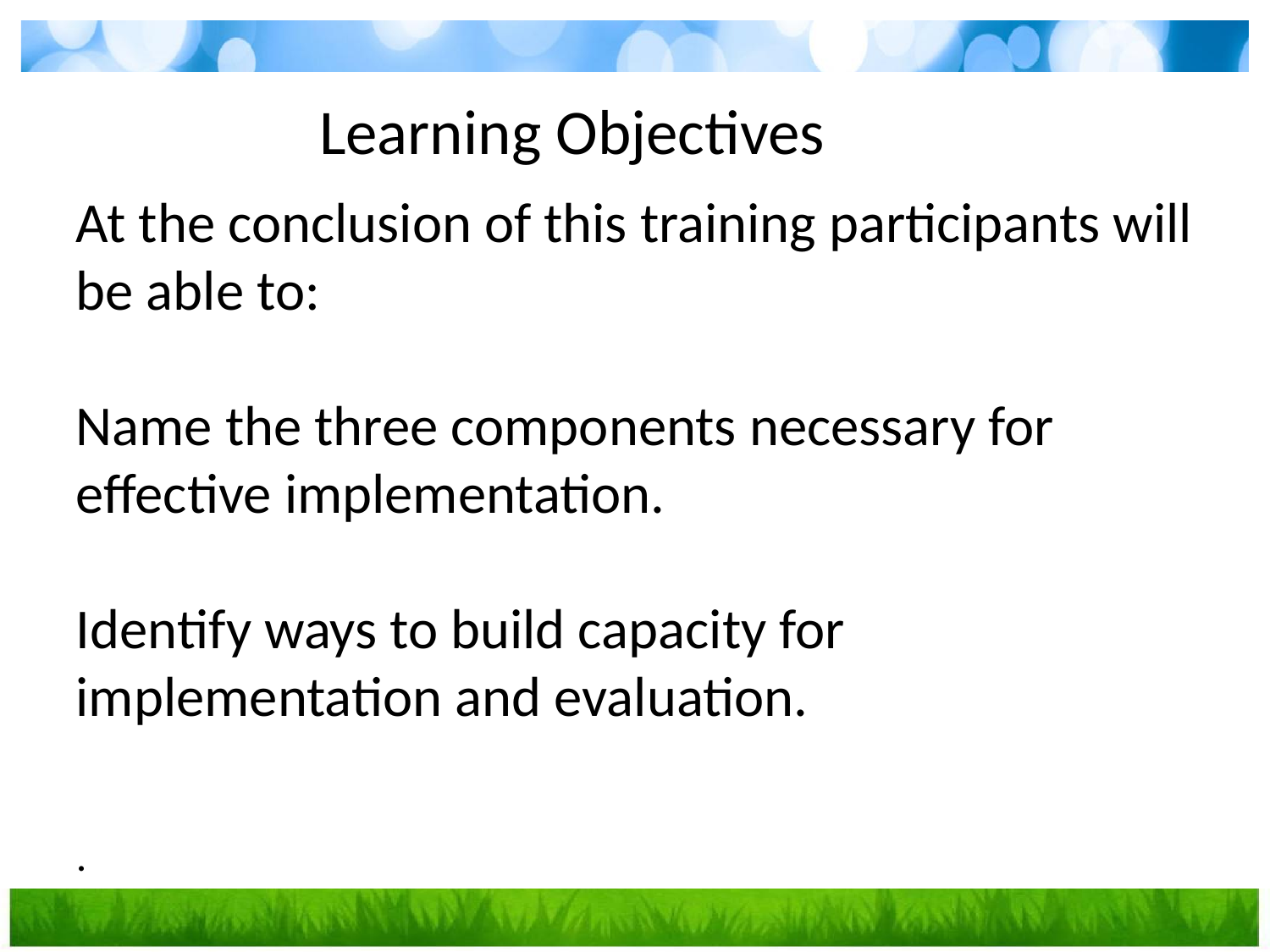

Learning Objectives
At the conclusion of this training participants will be able to:

Name the three components necessary for effective implementation.

Identify ways to build capacity for implementation and evaluation.

.